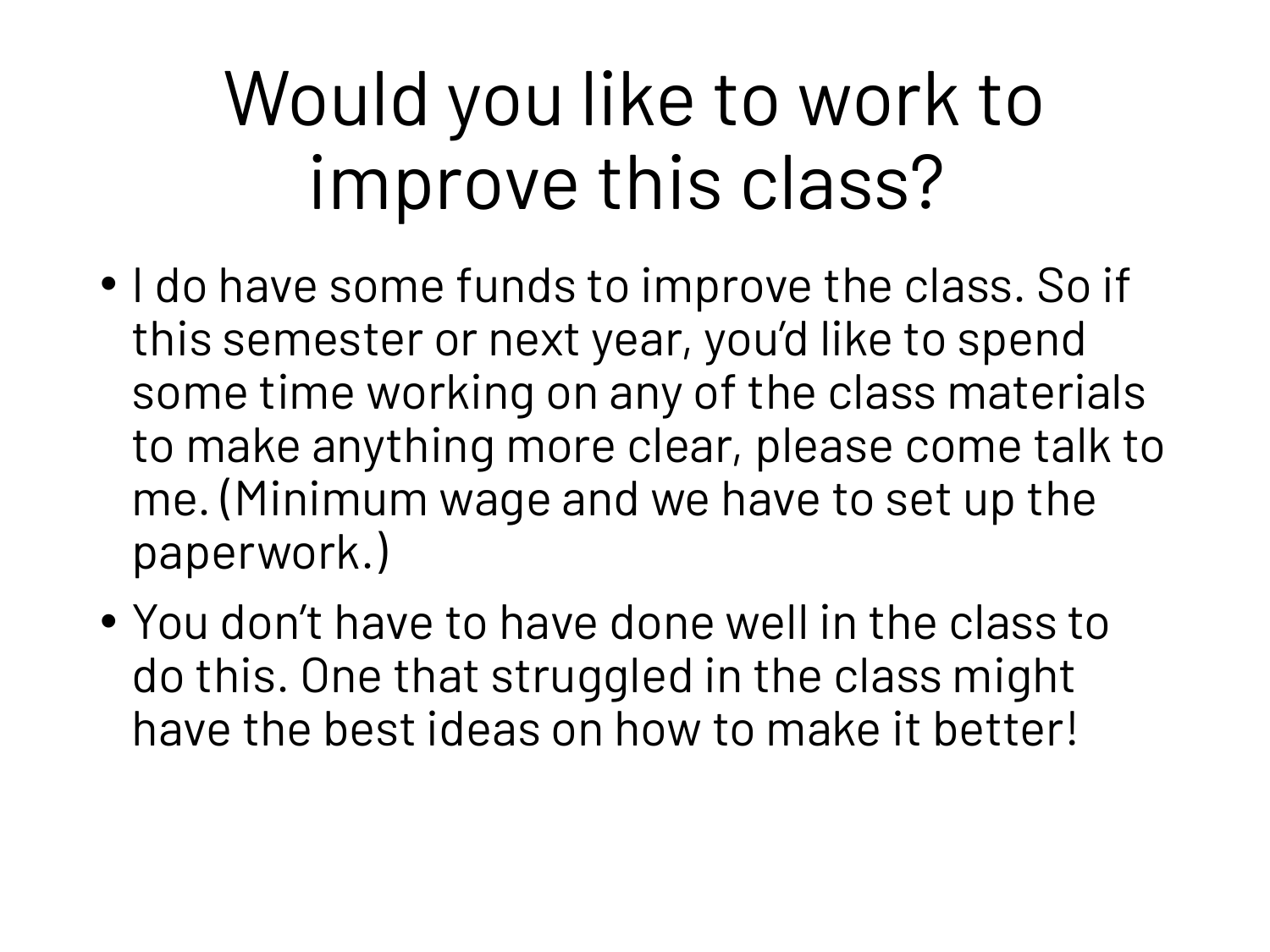

# Would you like to work to improve this class?
I do have some funds to improve the class. So if this semester or next year, you’d like to spend some time working on any of the class materials to make anything more clear, please come talk to me. (Minimum wage and we have to set up the paperwork.)
You don’t have to have done well in the class to do this. One that struggled in the class might have the best ideas on how to make it better!